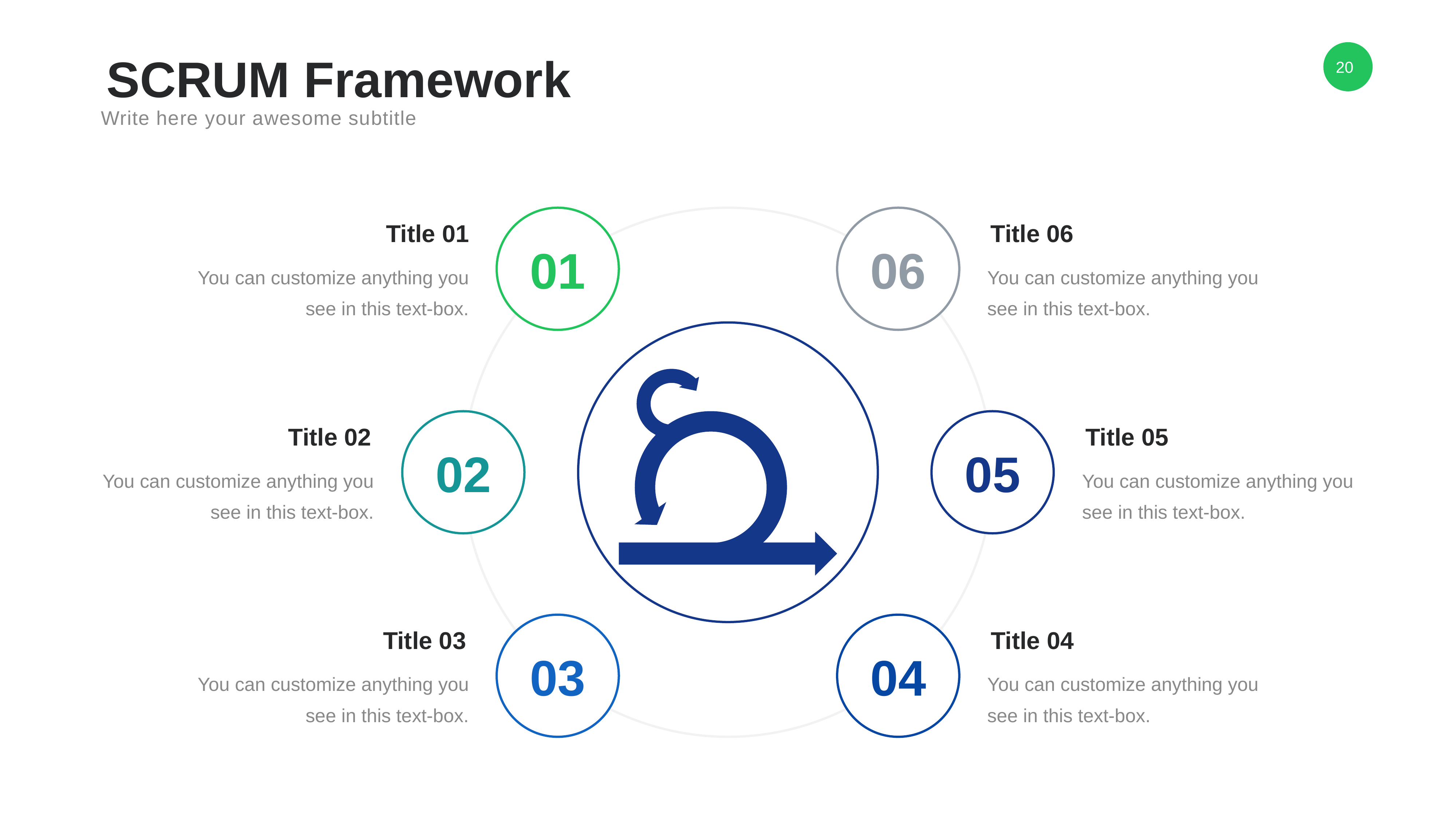

SCRUM Framework
Write here your awesome subtitle

Title 01
Title 06
01
06
You can customize anything you see in this text-box.
You can customize anything you see in this text-box.

Title 02
Title 05
02
05
You can customize anything you see in this text-box.
You can customize anything you see in this text-box.

Title 03
Title 04
03
04
You can customize anything you see in this text-box.
You can customize anything you see in this text-box.